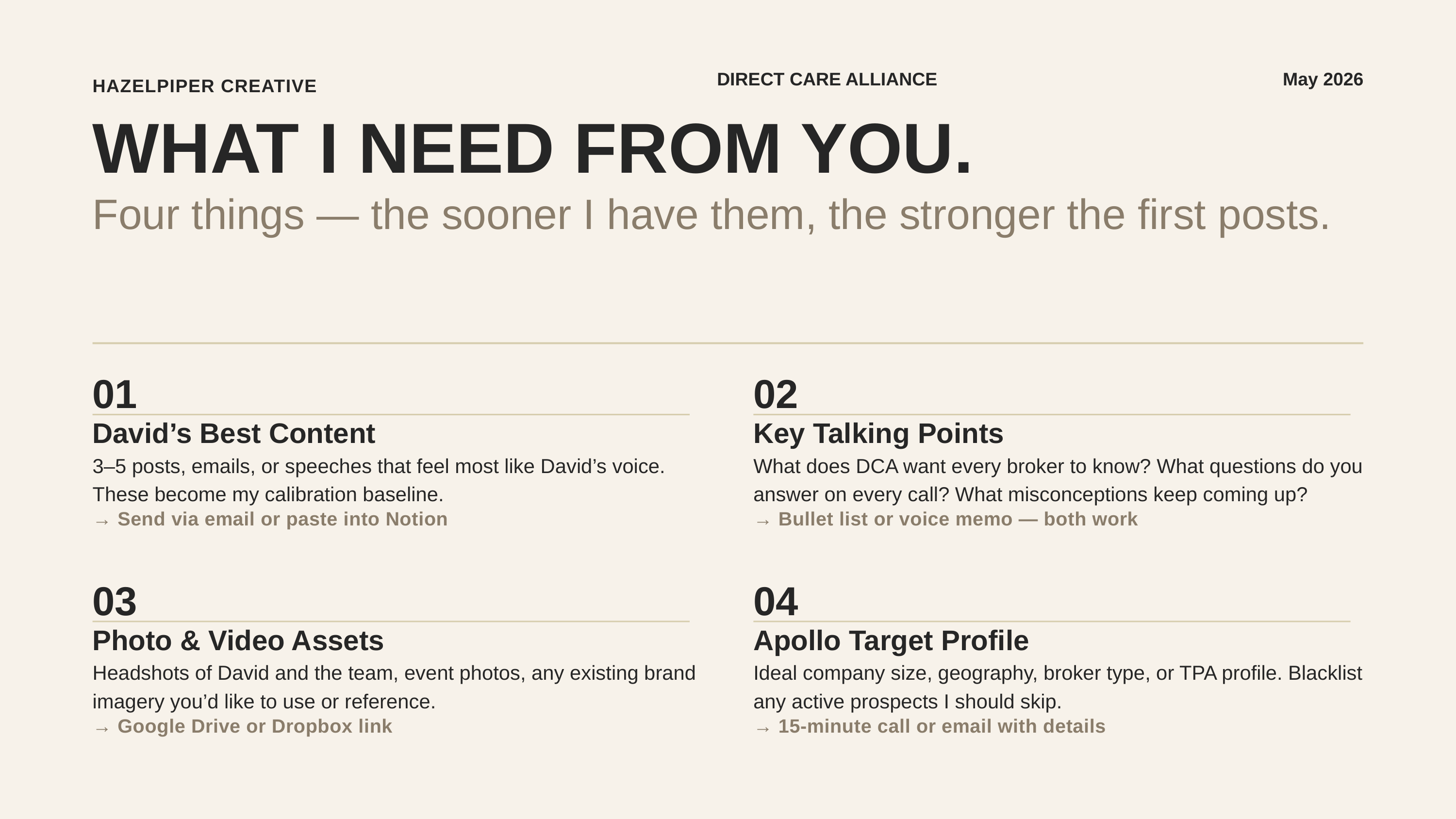

DIRECT CARE ALLIANCE
May 2026
HAZELPIPER CREATIVE
WHAT I NEED FROM YOU.
Four things — the sooner I have them, the stronger the first posts.

01
David’s Best Content
3–5 posts, emails, or speeches that feel most like David’s voice. These become my calibration baseline.
→ Send via email or paste into Notion
02
Key Talking Points
What does DCA want every broker to know? What questions do you answer on every call? What misconceptions keep coming up?
→ Bullet list or voice memo — both work

03
Photo & Video Assets
Headshots of David and the team, event photos, any existing brand imagery you’d like to use or reference.
→ Google Drive or Dropbox link
04
Apollo Target Profile
Ideal company size, geography, broker type, or TPA profile. Blacklist any active prospects I should skip.
→ 15-minute call or email with details